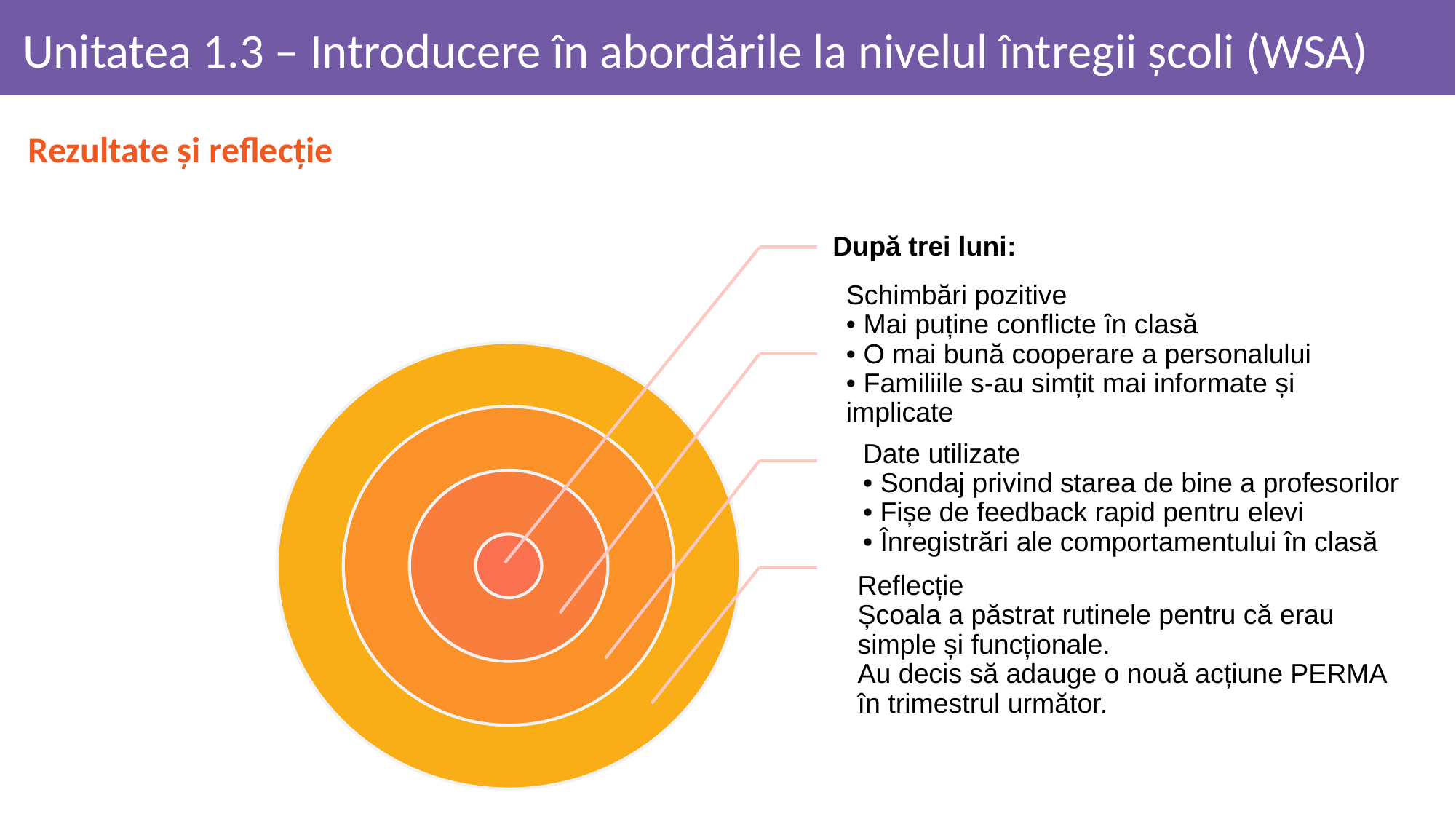

# Unitatea 1.3 – Introducere în abordările la nivelul întregii școli (WSA)
Rezultate și reflecție

După trei luni:

Schimbări pozitive
• Mai puține conflicte în clasă
• O mai bună cooperare a personalului
• Familiile s-au simțit mai informate și implicate

Date utilizate
• Sondaj privind starea de bine a profesorilor
• Fișe de feedback rapid pentru elevi
• Înregistrări ale comportamentului în clasă

Reflecție
Școala a păstrat rutinele pentru că erau simple și funcționale.
Au decis să adauge o nouă acțiune PERMA în trimestrul următor.